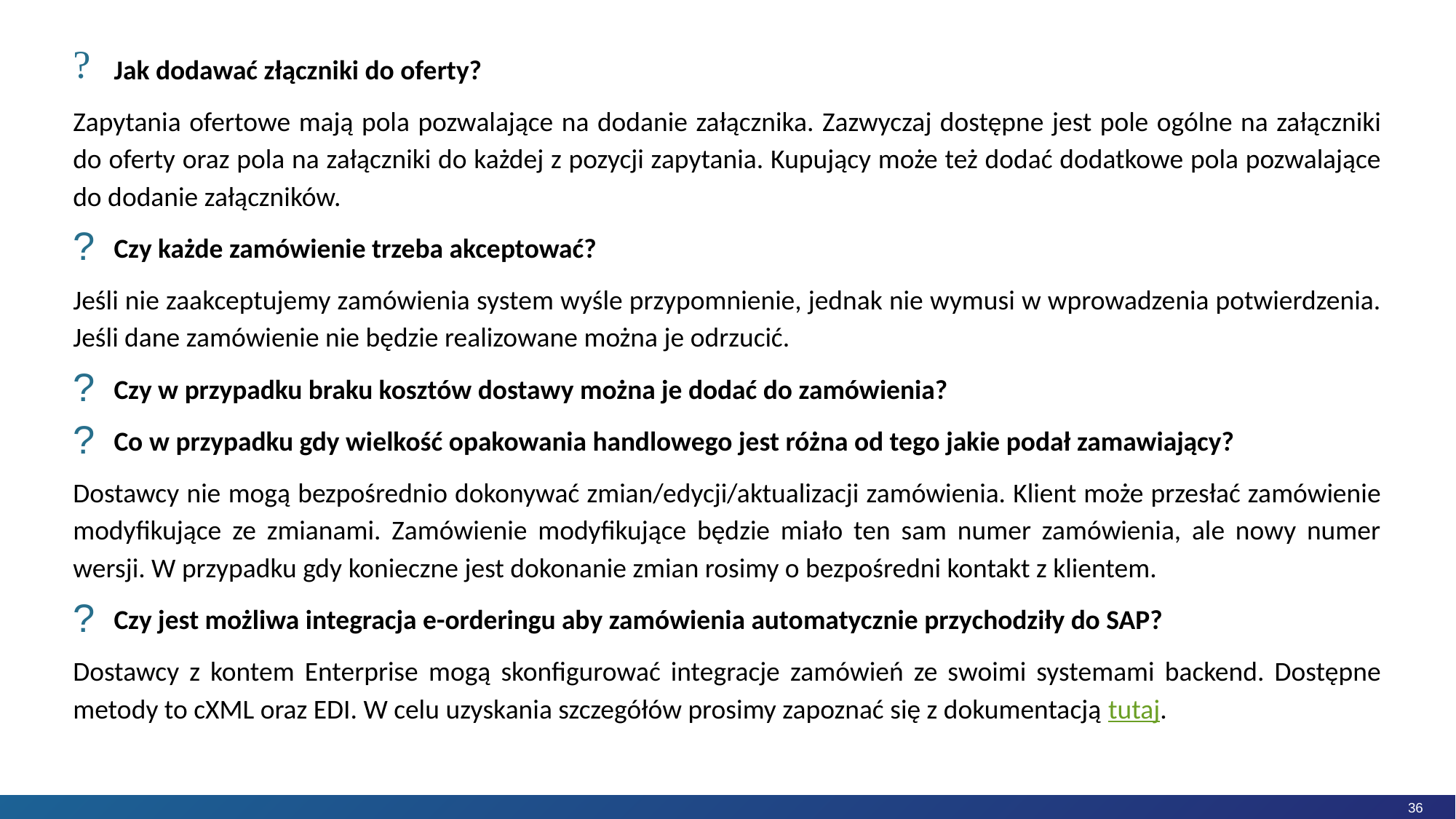

Jak dodawać złączniki do oferty?
Zapytania ofertowe mają pola pozwalające na dodanie załącznika. Zazwyczaj dostępne jest pole ogólne na załączniki do oferty oraz pola na załączniki do każdej z pozycji zapytania. Kupujący może też dodać dodatkowe pola pozwalające do dodanie załączników.
Czy każde zamówienie trzeba akceptować?
Jeśli nie zaakceptujemy zamówienia system wyśle przypomnienie, jednak nie wymusi w wprowadzenia potwierdzenia. Jeśli dane zamówienie nie będzie realizowane można je odrzucić.
Czy w przypadku braku kosztów dostawy można je dodać do zamówienia?
Co w przypadku gdy wielkość opakowania handlowego jest różna od tego jakie podał zamawiający?
Dostawcy nie mogą bezpośrednio dokonywać zmian/edycji/aktualizacji zamówienia. Klient może przesłać zamówienie modyfikujące ze zmianami. Zamówienie modyfikujące będzie miało ten sam numer zamówienia, ale nowy numer wersji. W przypadku gdy konieczne jest dokonanie zmian rosimy o bezpośredni kontakt z klientem.
Czy jest możliwa integracja e-orderingu aby zamówienia automatycznie przychodziły do SAP?
Dostawcy z kontem Enterprise mogą skonfigurować integracje zamówień ze swoimi systemami backend. Dostępne metody to cXML oraz EDI. W celu uzyskania szczegółów prosimy zapoznać się z dokumentacją tutaj.